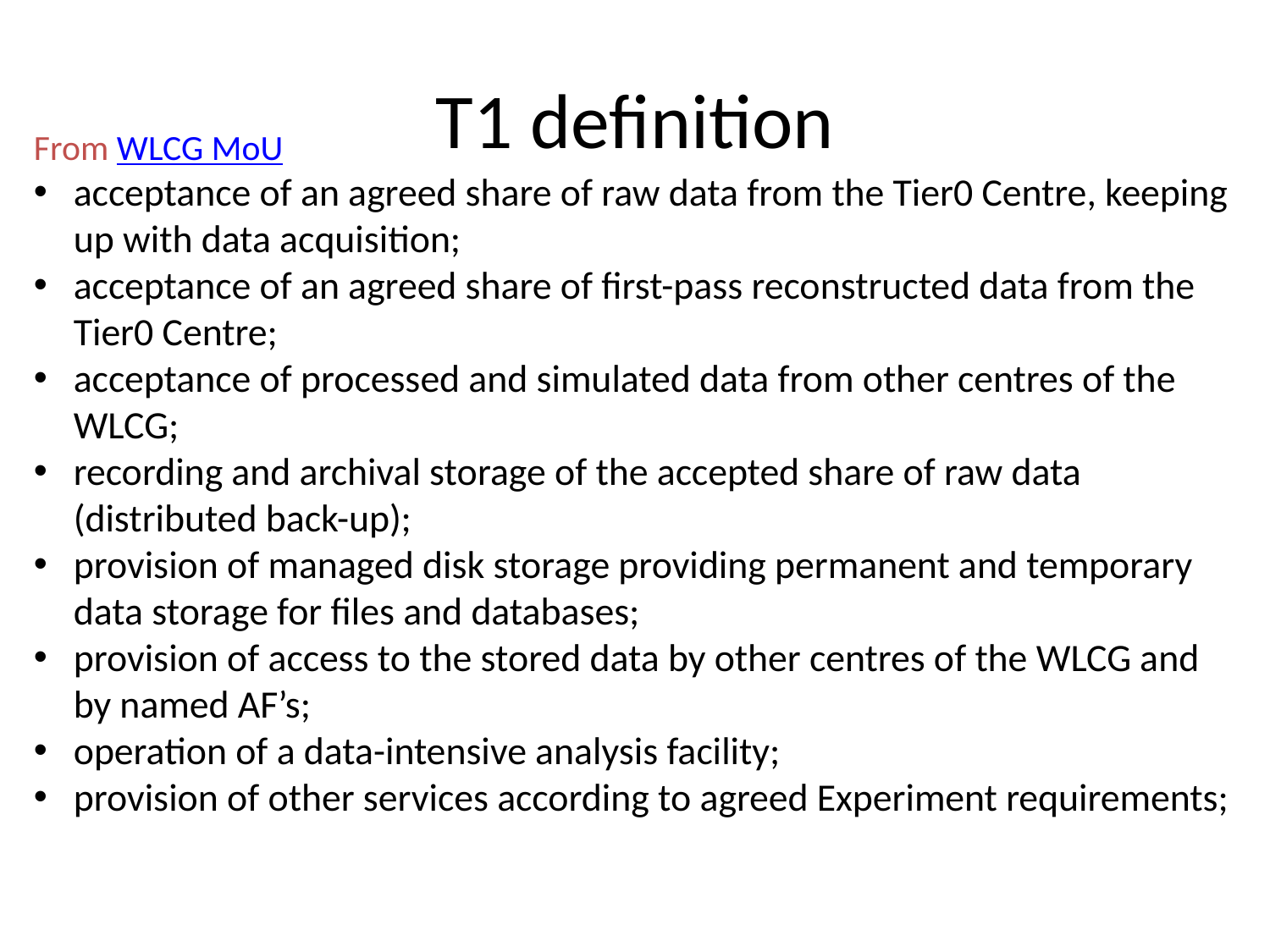

# T1 definition
From WLCG MoU
acceptance of an agreed share of raw data from the Tier0 Centre, keeping up with data acquisition;
acceptance of an agreed share of first-pass reconstructed data from the Tier0 Centre;
acceptance of processed and simulated data from other centres of the WLCG;
recording and archival storage of the accepted share of raw data (distributed back-up);
provision of managed disk storage providing permanent and temporary data storage for files and databases;
provision of access to the stored data by other centres of the WLCG and by named AF’s;
operation of a data-intensive analysis facility;
provision of other services according to agreed Experiment requirements;